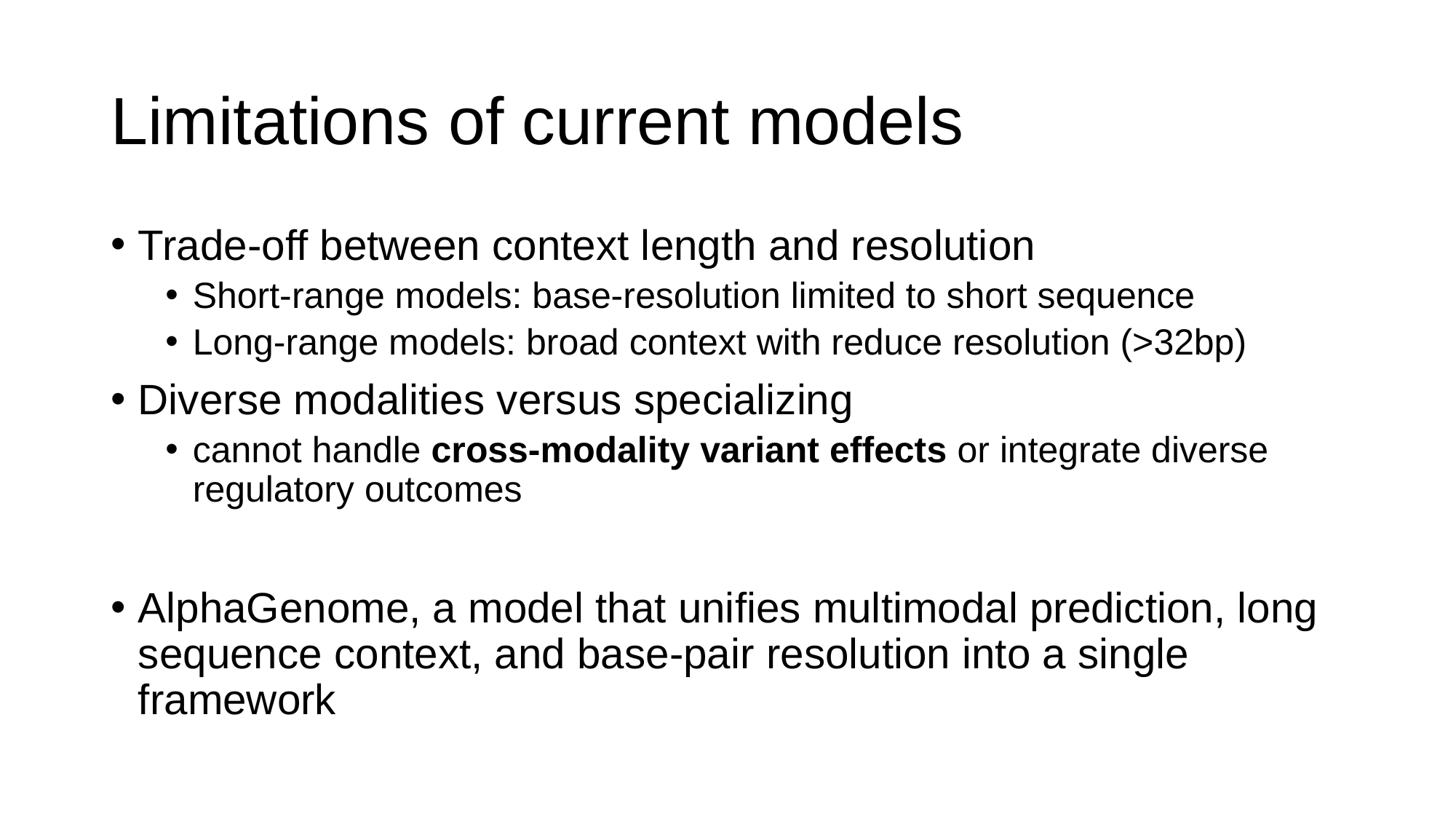

# Limitations of current models
Trade-off between context length and resolution
Short-range models: base-resolution limited to short sequence
Long-range models: broad context with reduce resolution (>32bp)
Diverse modalities versus specializing
cannot handle cross-modality variant effects or integrate diverse regulatory outcomes

AlphaGenome, a model that unifies multimodal prediction, long sequence context, and base-pair resolution into a single framework